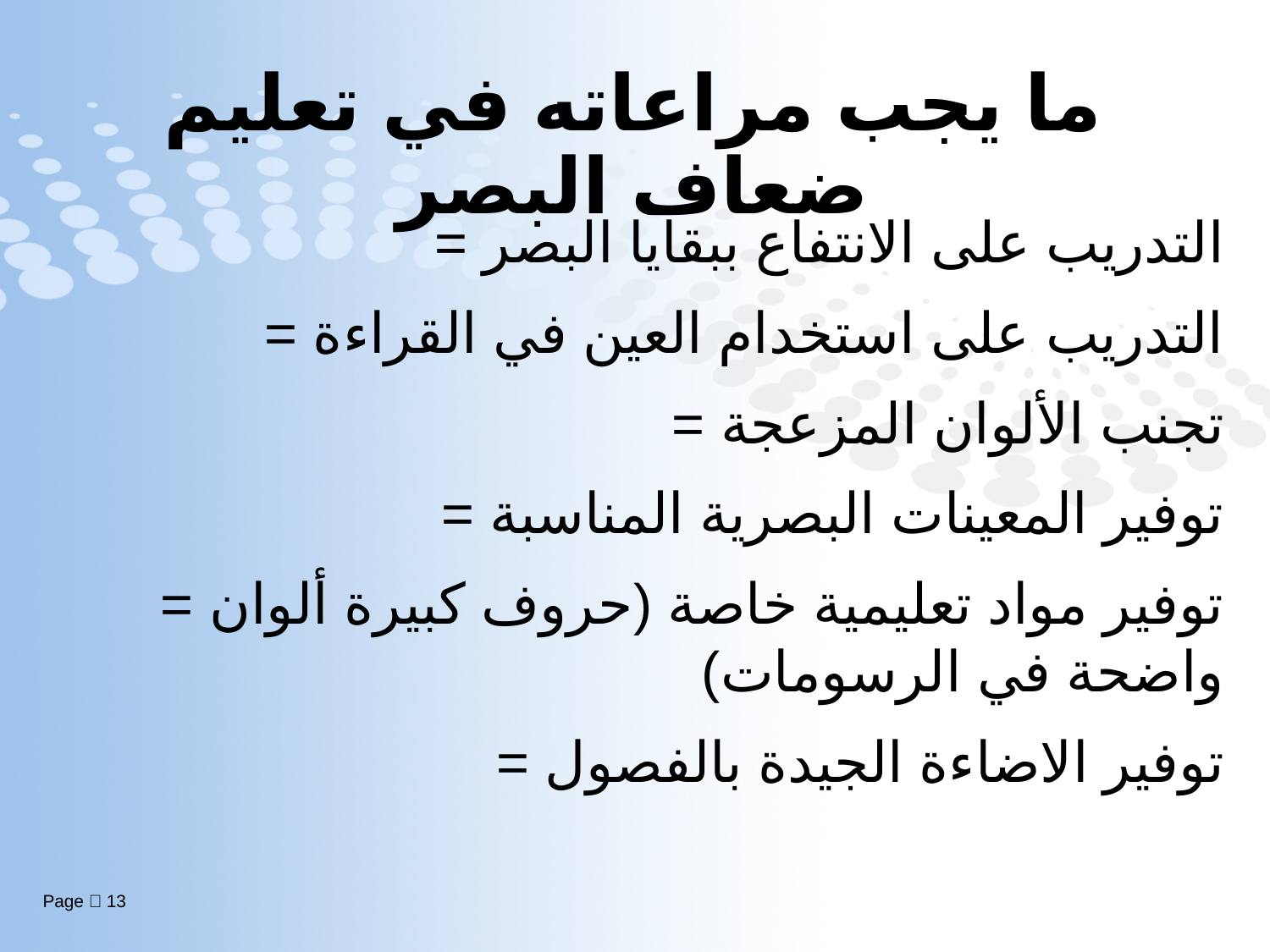

# ما يجب مراعاته في تعليم ضعاف البصر
= التدريب على الانتفاع ببقايا البصر
= التدريب على استخدام العين في القراءة
= تجنب الألوان المزعجة
= توفير المعينات البصرية المناسبة
= توفير مواد تعليمية خاصة (حروف كبيرة ألوان واضحة في الرسومات)
= توفير الاضاءة الجيدة بالفصول